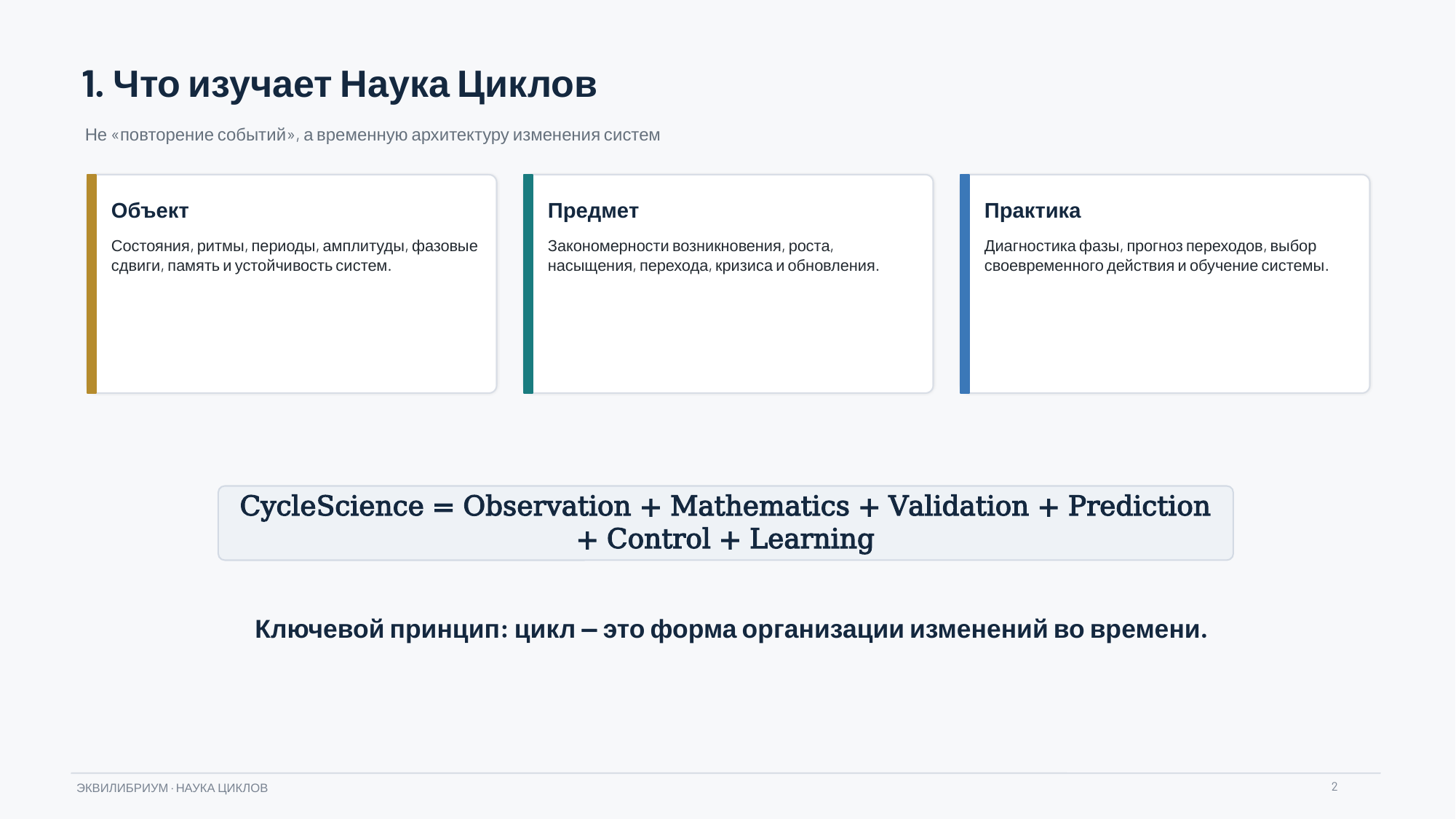

1. Что изучает Наука Циклов
Не «повторение событий», а временную архитектуру изменения систем

Объект
Предмет
Практика
Состояния, ритмы, периоды, амплитуды, фазовые сдвиги, память и устойчивость систем.
Закономерности возникновения, роста, насыщения, перехода, кризиса и обновления.
Диагностика фазы, прогноз переходов, выбор своевременного действия и обучение системы.

CycleScience = Observation + Mathematics + Validation + Prediction + Control + Learning
Ключевой принцип: цикл — это форма организации изменений во времени.
2